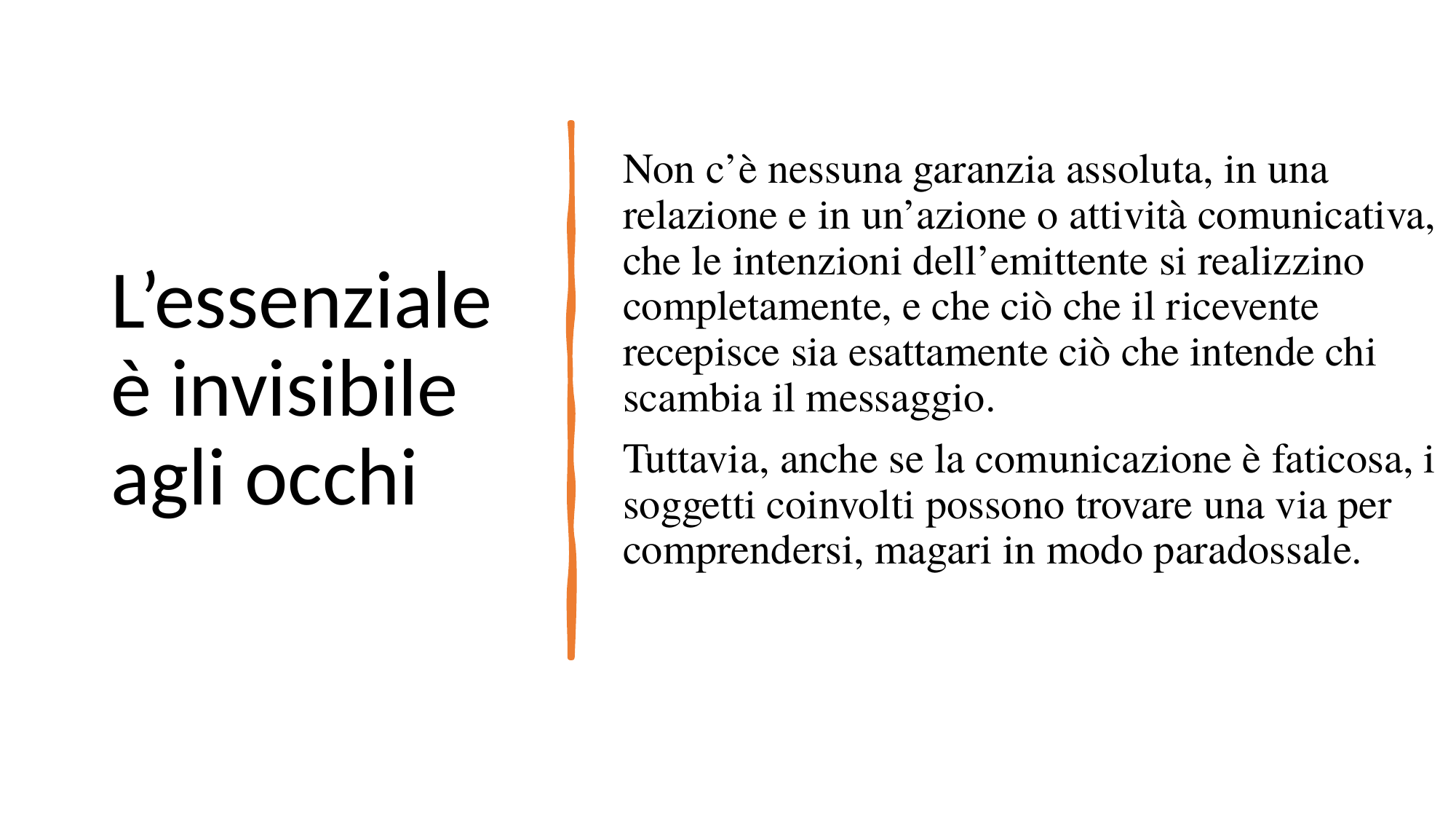

# L’essenziale è invisibile agli occhi
Non c’è nessuna garanzia assoluta, in una relazione e in un’azione o attività comunicativa, che le intenzioni dell’emittente si realizzino completamente, e che ciò che il ricevente recepisce sia esattamente ciò che intende chi scambia il messaggio.
Tuttavia, anche se la comunicazione è faticosa, i soggetti coinvolti possono trovare una via per comprendersi, magari in modo paradossale.